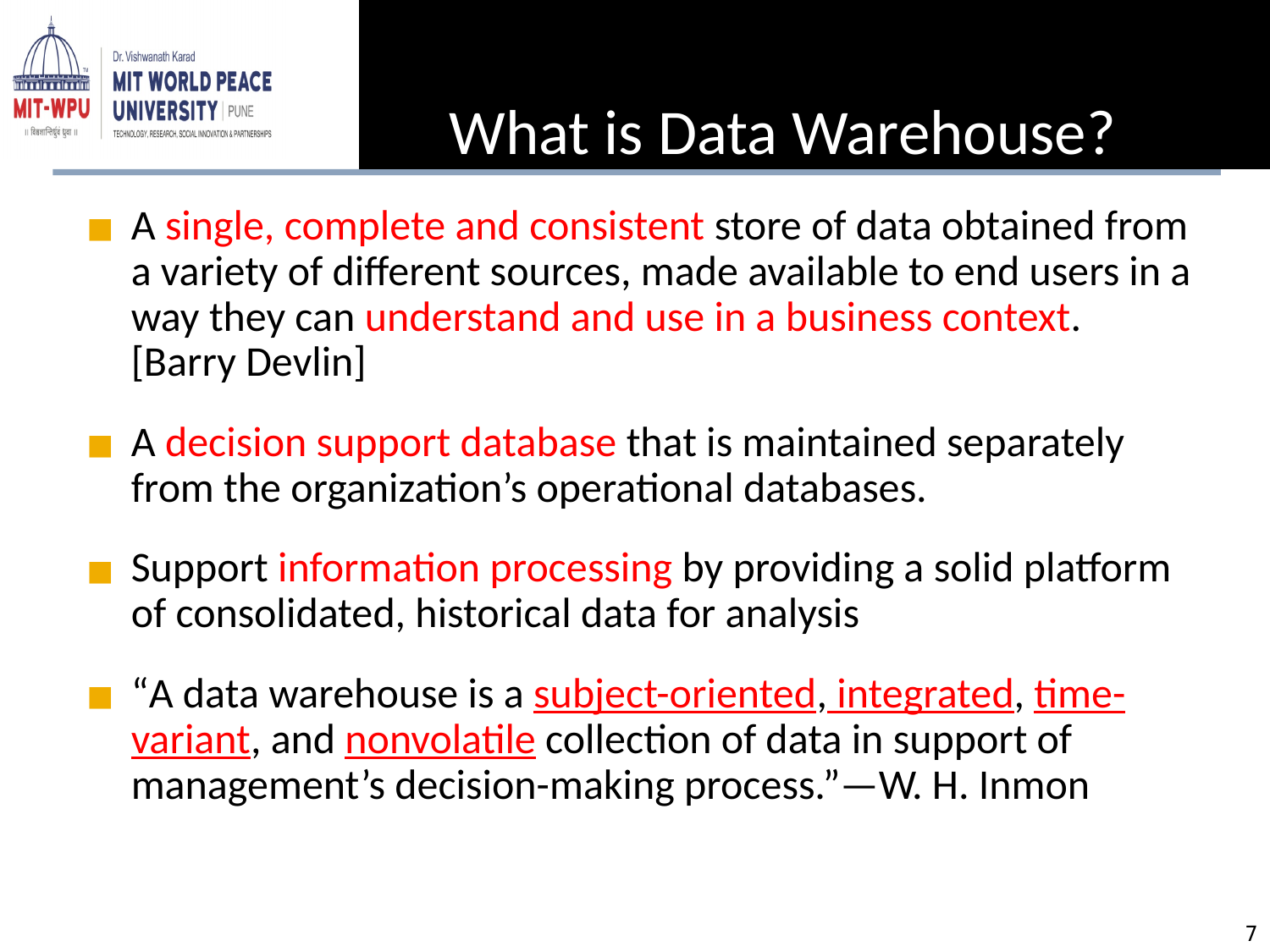

What is Data Warehouse?
A single, complete and consistent store of data obtained from a variety of different sources, made available to end users in a way they can understand and use in a business context. [Barry Devlin]

A decision support database that is maintained separately from the organization’s operational databases.

Support information processing by providing a solid platform of consolidated, historical data for analysis

“A data warehouse is a subject-oriented, integrated, time-variant, and nonvolatile collection of data in support of management’s decision-making process.”—W. H. Inmon

7